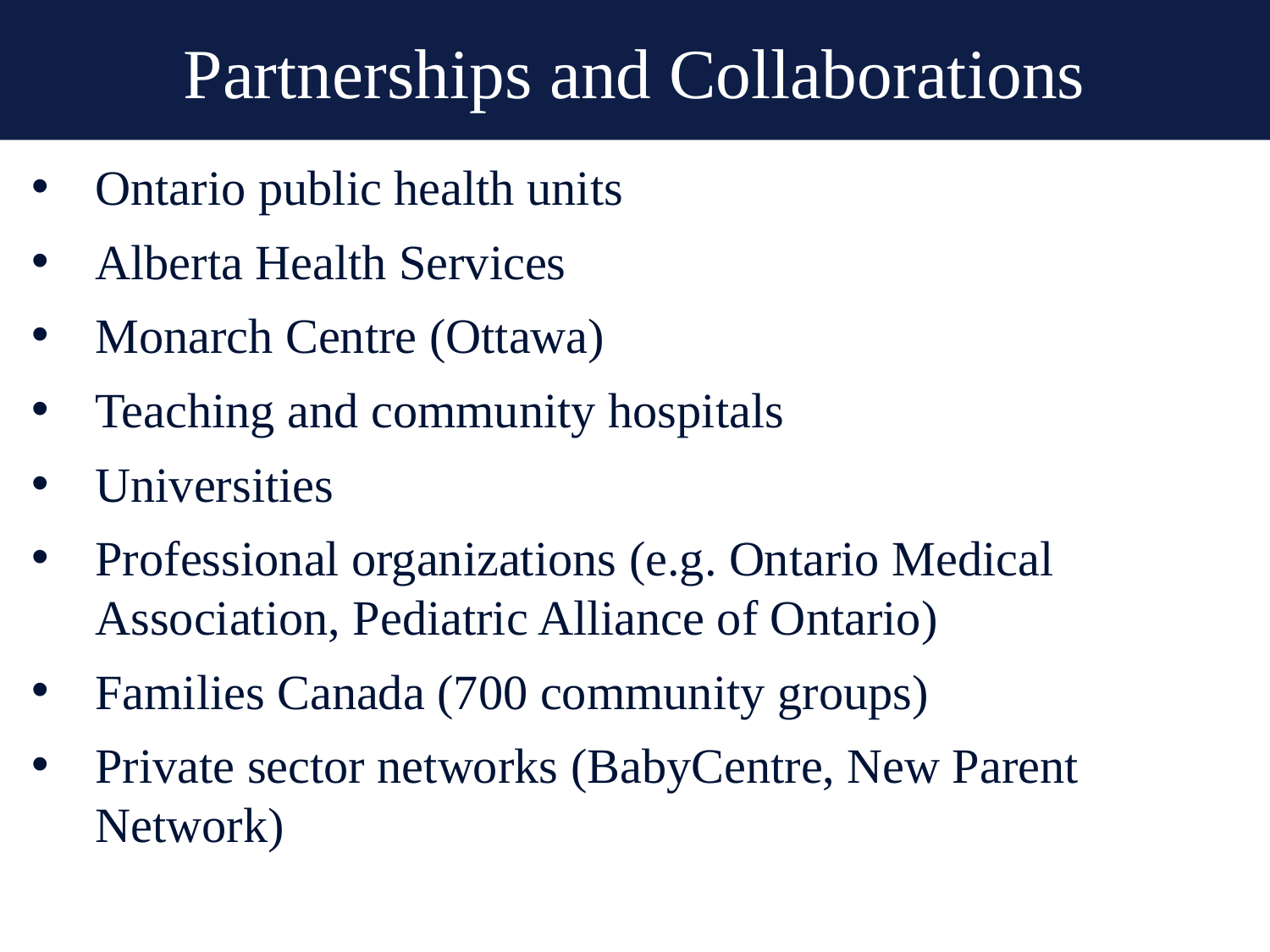

# Partnerships and Collaborations
Ontario public health units
Alberta Health Services
Monarch Centre (Ottawa)
Teaching and community hospitals
Universities
Professional organizations (e.g. Ontario Medical Association, Pediatric Alliance of Ontario)
Families Canada (700 community groups)
Private sector networks (BabyCentre, New Parent Network)